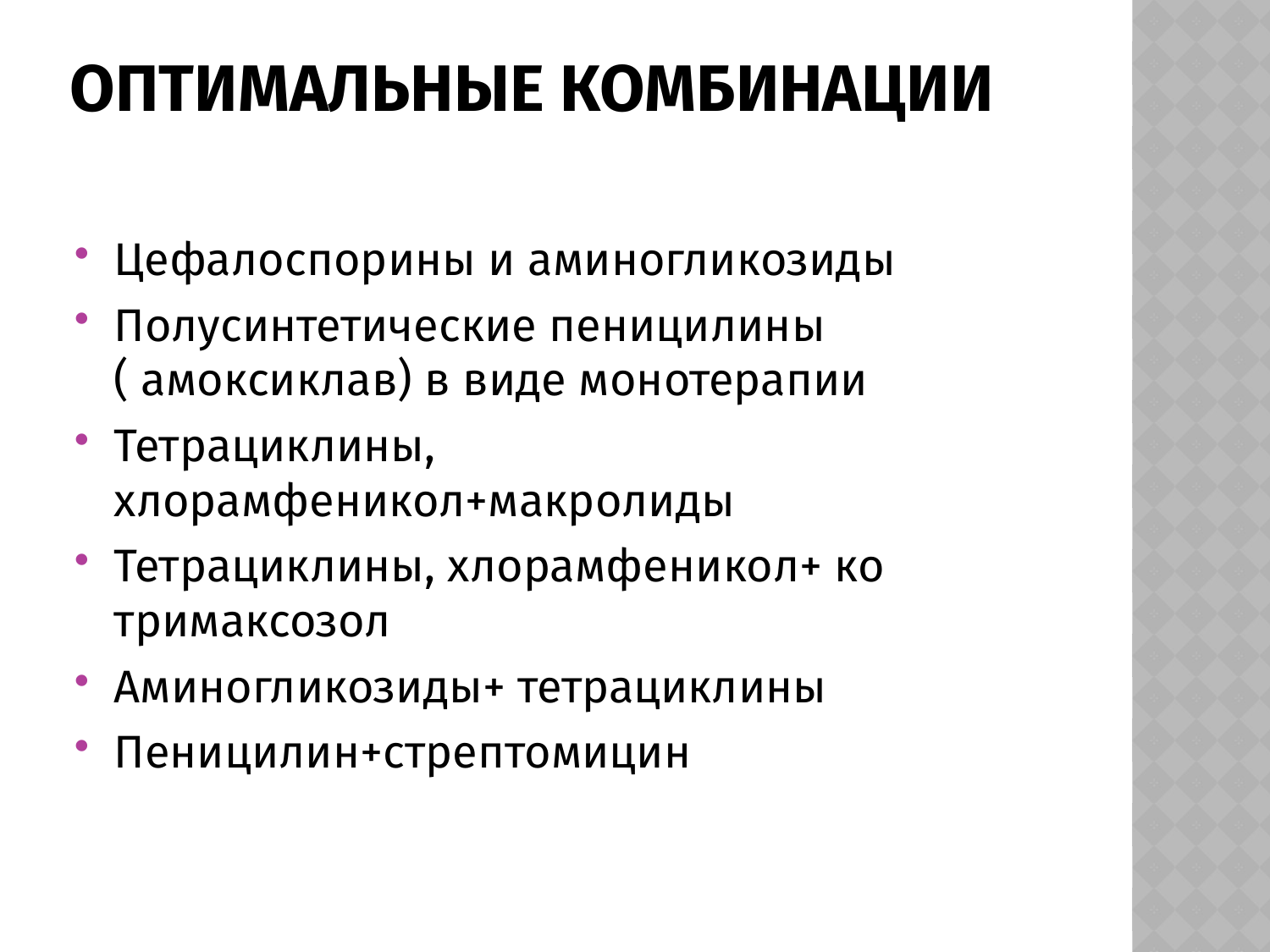

# Оптимальные комбинации
Цефалоспорины и аминогликозиды
Полусинтетические пеницилины ( амоксиклав) в виде монотерапии
Тетрациклины, хлорамфеникол+макролиды
Тетрациклины, хлорамфеникол+ ко тримаксозол
Аминогликозиды+ тетрациклины
Пеницилин+стрептомицин